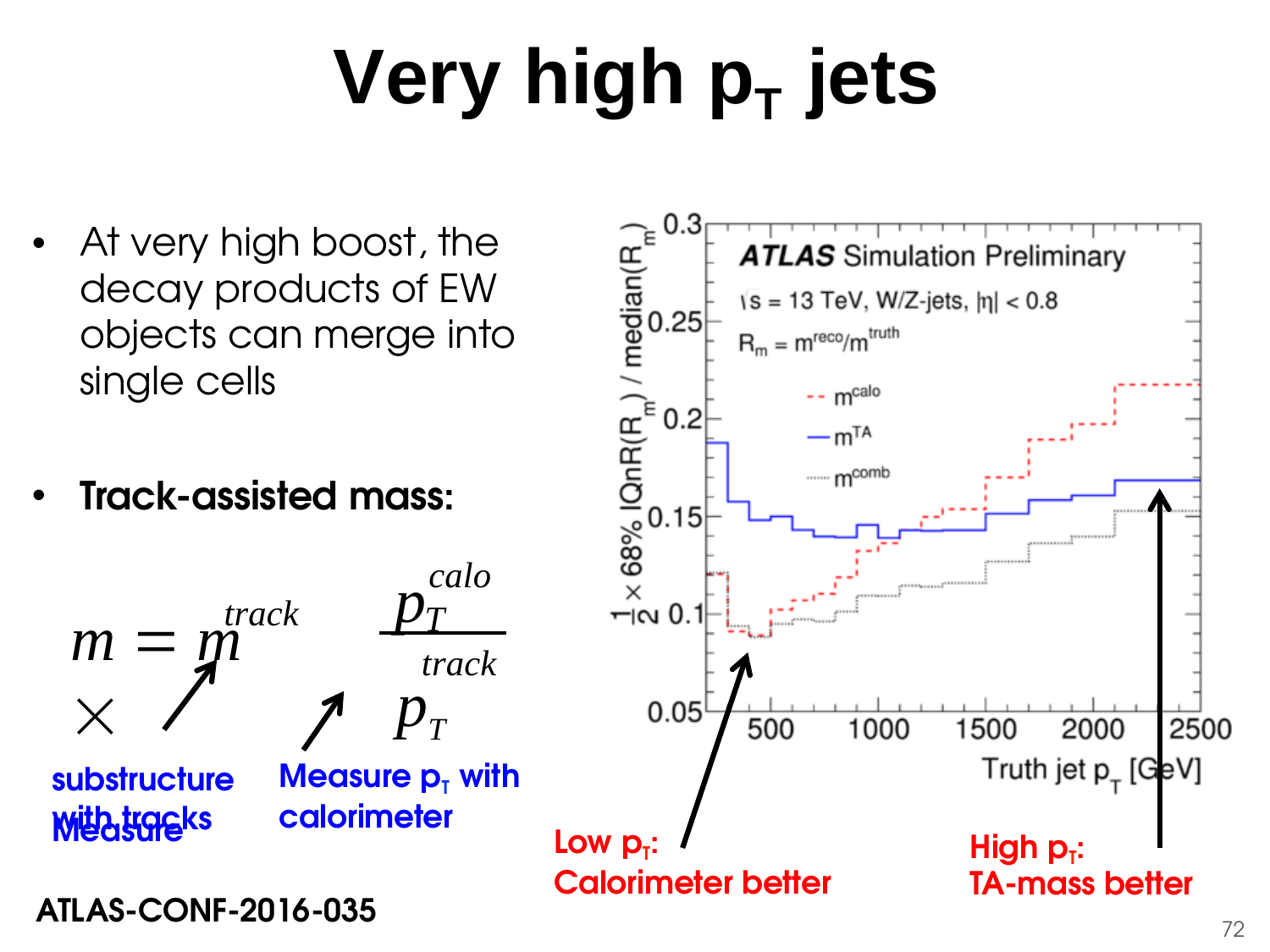

Very high pT jets
At very high boost, the decay products of EW objects can merge into single cells

Track-assisted mass:

calo
p
track
T
m = m	×

Measure

track

 pT

substructure with tracks
Measure pT with calorimeter
Low pT: Calorimeter better
High pT:
TA-mass better
ATLAS-CONF-2016-035
72